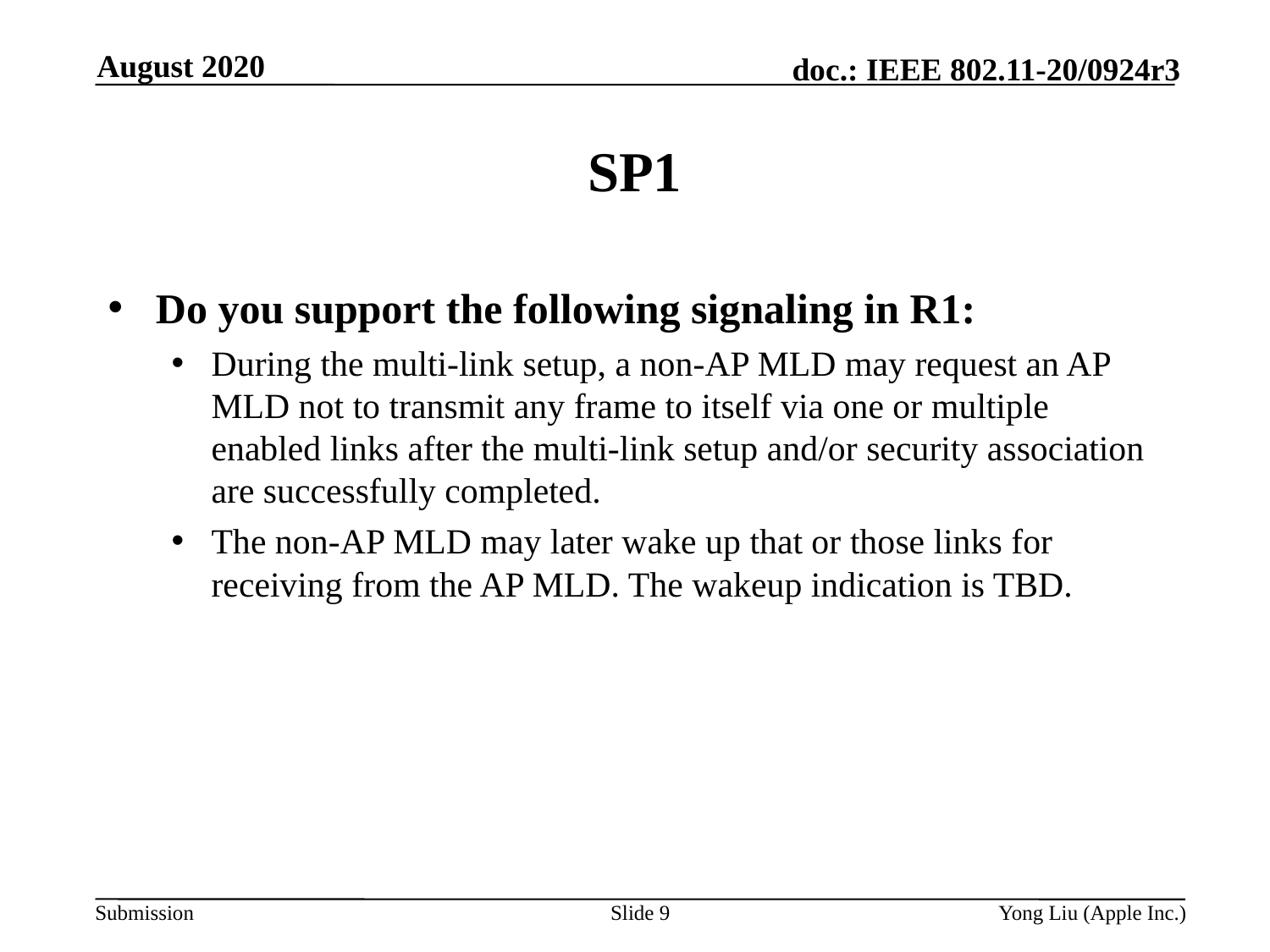

August 2020
# SP1
Do you support the following signaling in R1:
During the multi-link setup, a non-AP MLD may request an AP MLD not to transmit any frame to itself via one or multiple enabled links after the multi-link setup and/or security association are successfully completed.
The non-AP MLD may later wake up that or those links for receiving from the AP MLD. The wakeup indication is TBD.

Slide 9
Yong Liu (Apple Inc.)